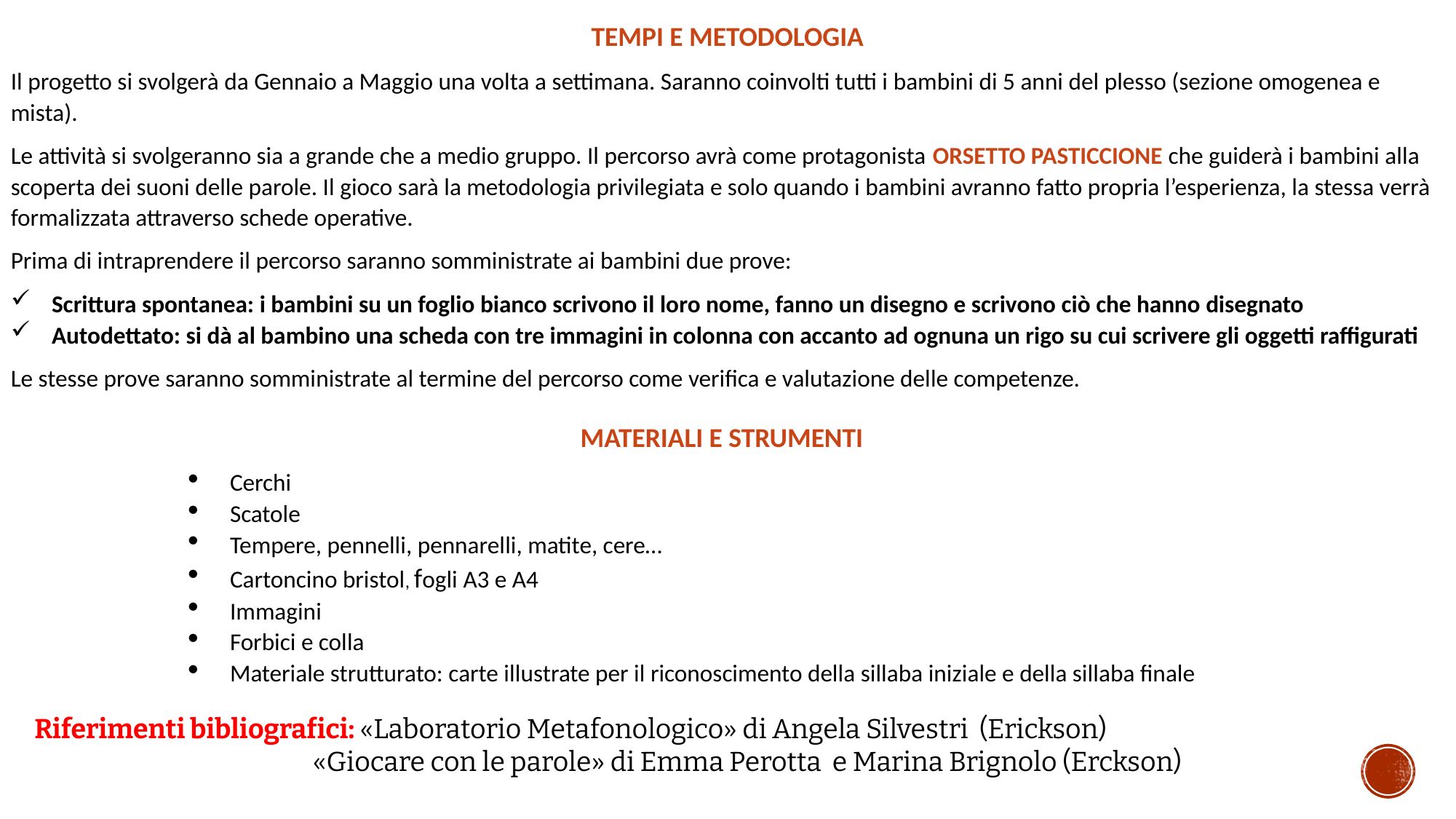

TEMPI E METODOLOGIA
Il progetto si svolgerà da Gennaio a Maggio una volta a settimana. Saranno coinvolti tutti i bambini di 5 anni del plesso (sezione omogenea e mista).
Le attività si svolgeranno sia a grande che a medio gruppo. Il percorso avrà come protagonista ORSETTO PASTICCIONE che guiderà i bambini alla scoperta dei suoni delle parole. Il gioco sarà la metodologia privilegiata e solo quando i bambini avranno fatto propria l’esperienza, la stessa verrà formalizzata attraverso schede operative.
Prima di intraprendere il percorso saranno somministrate ai bambini due prove:
Scrittura spontanea: i bambini su un foglio bianco scrivono il loro nome, fanno un disegno e scrivono ciò che hanno disegnato
Autodettato: si dà al bambino una scheda con tre immagini in colonna con accanto ad ognuna un rigo su cui scrivere gli oggetti raffigurati
Le stesse prove saranno somministrate al termine del percorso come verifica e valutazione delle competenze.
MATERIALI E STRUMENTI
Cerchi
Scatole
Tempere, pennelli, pennarelli, matite, cere…
Cartoncino bristol, fogli A3 e A4
Immagini
Forbici e colla
Materiale strutturato: carte illustrate per il riconoscimento della sillaba iniziale e della sillaba finale
Riferimenti bibliografici: «Laboratorio Metafonologico» di Angela Silvestri  (Erickson)
                                                   «Giocare con le parole» di Emma Perotta  e Marina Brignolo (Erckson)